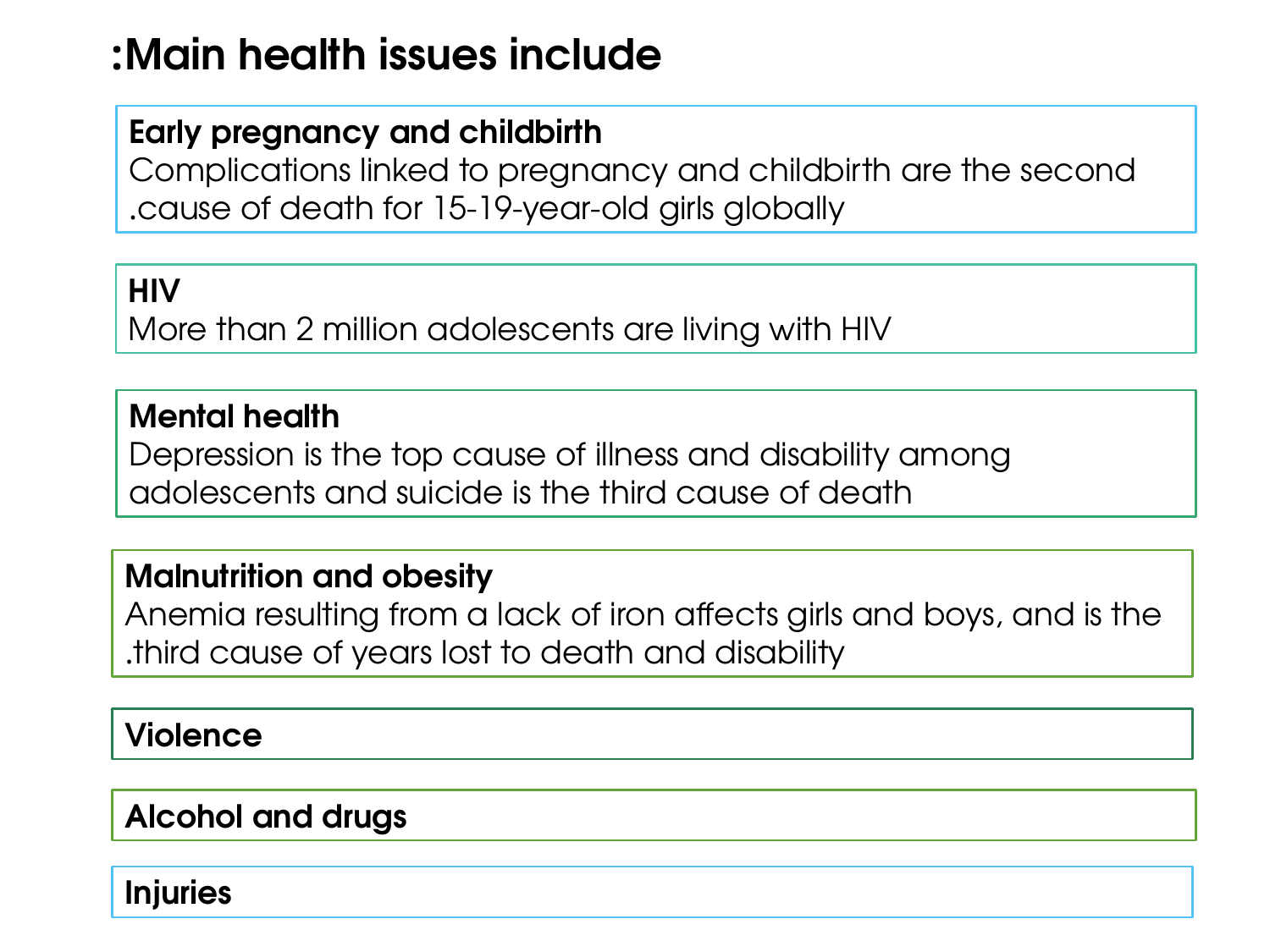

Main health issues include:
Early pregnancy and childbirth
Complications linked to pregnancy and childbirth are the second cause of death for 15-19-year-old girls globally.
HIV
More than 2 million adolescents are living with HIV
Mental health
Depression is the top cause of illness and disability among adolescents and suicide is the third cause of death
Malnutrition and obesity
Anemia resulting from a lack of iron affects girls and boys, and is the third cause of years lost to death and disability.
Violence
Alcohol and drugs
Injuries